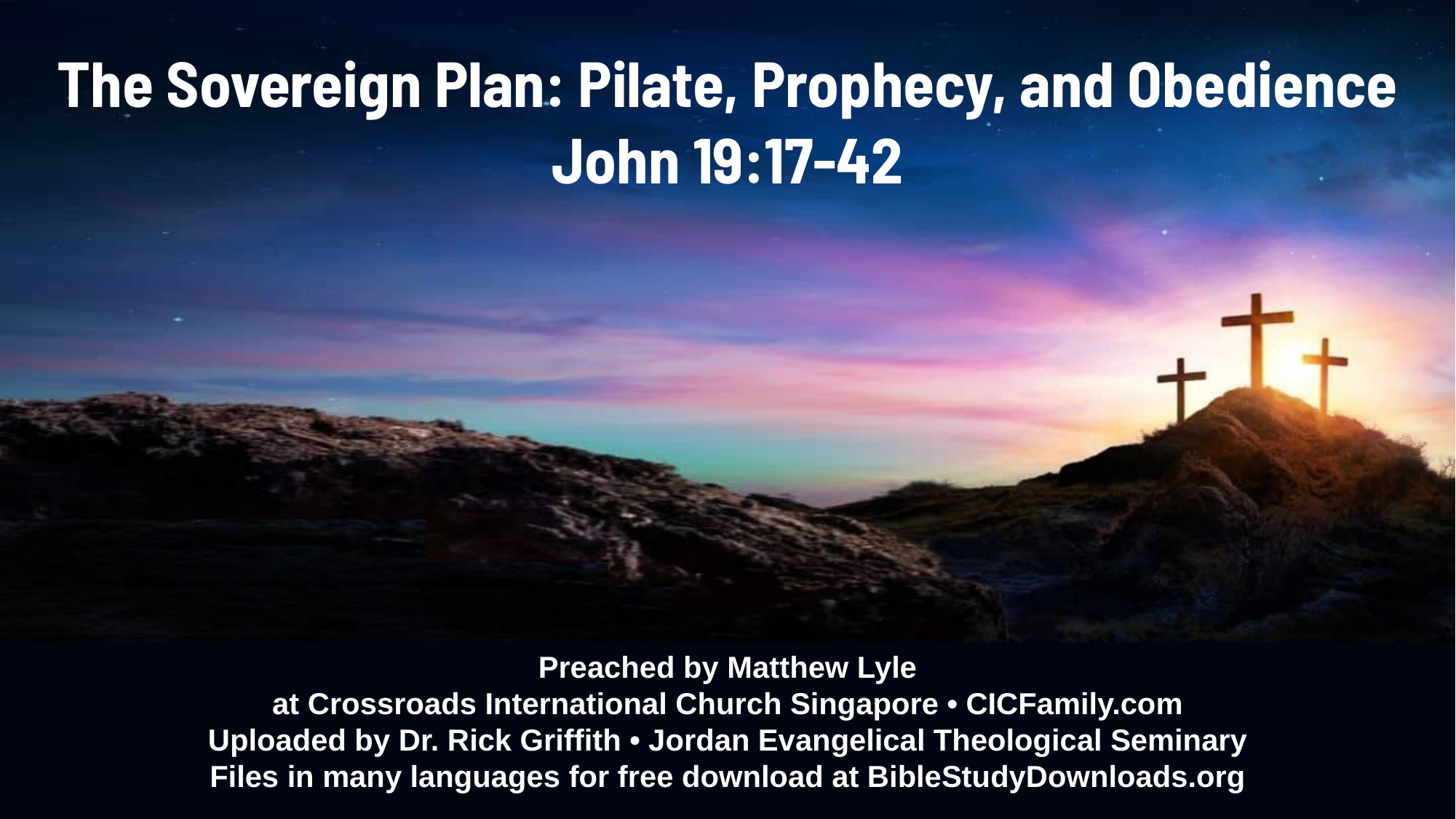

The Sovereign Plan: Pilate, Prophecy, and Obedience
John 19:17-42
Preached by Matthew Lyle
at Crossroads International Church Singapore • CICFamily.com
Uploaded by Dr. Rick Griffith • Jordan Evangelical Theological Seminary
Files in many languages for free download at BibleStudyDownloads.org